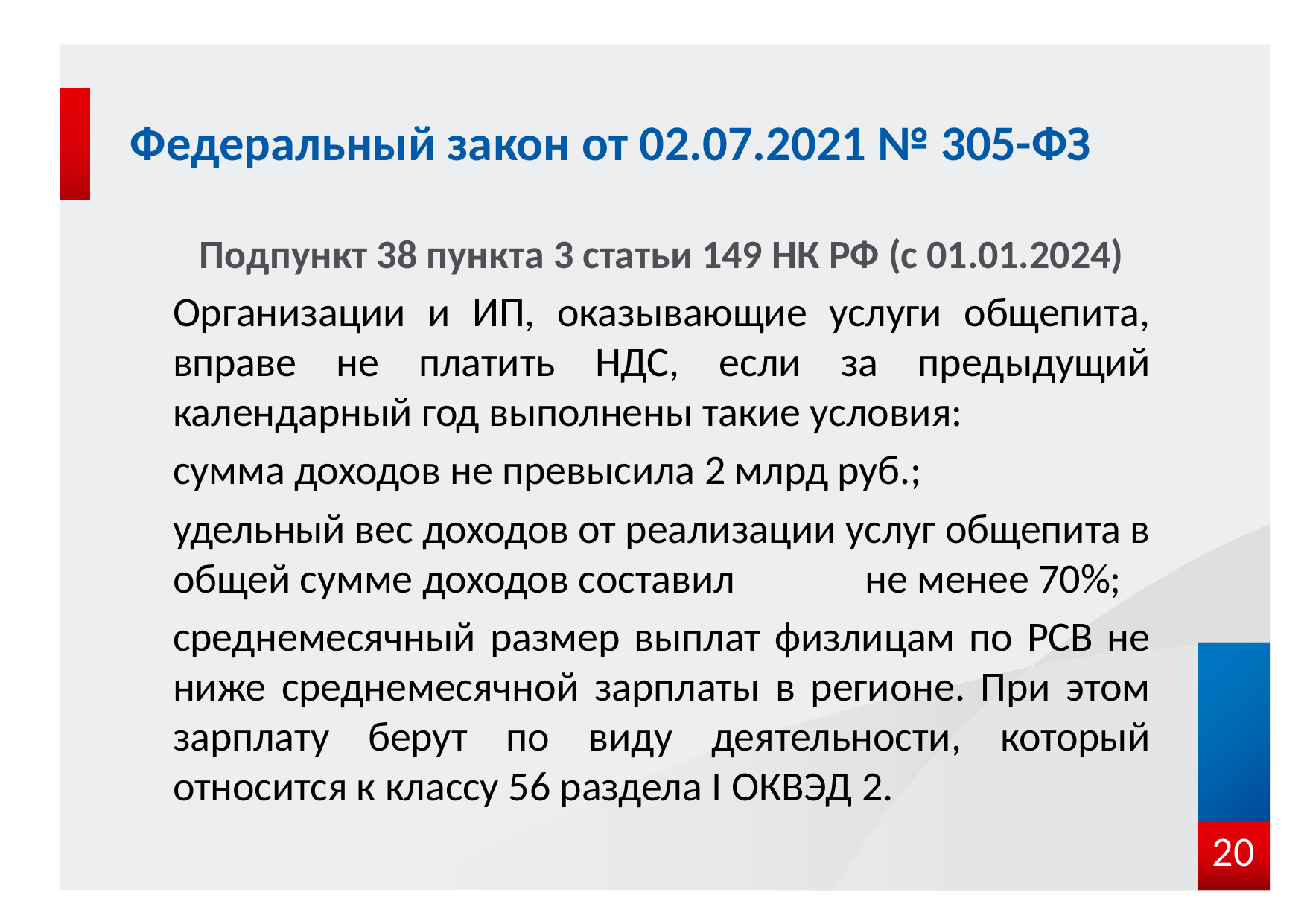

# Федеральный закон от 02.07.2021 № 305-ФЗ
Подпункт 38 пункта 3 статьи 149 НК РФ (с 01.01.2024)
Организации и ИП, оказывающие услуги общепита, вправе не платить НДС, если за предыдущий календарный год выполнены такие условия:
сумма доходов не превысила 2 млрд руб.;
удельный вес доходов от реализации услуг общепита в общей сумме доходов составил              не менее 70%;
среднемесячный размер выплат физлицам по РСВ не ниже среднемесячной зарплаты в регионе. При этом зарплату берут по виду деятельности, который относится к классу 56 раздела I ОКВЭД 2.

20